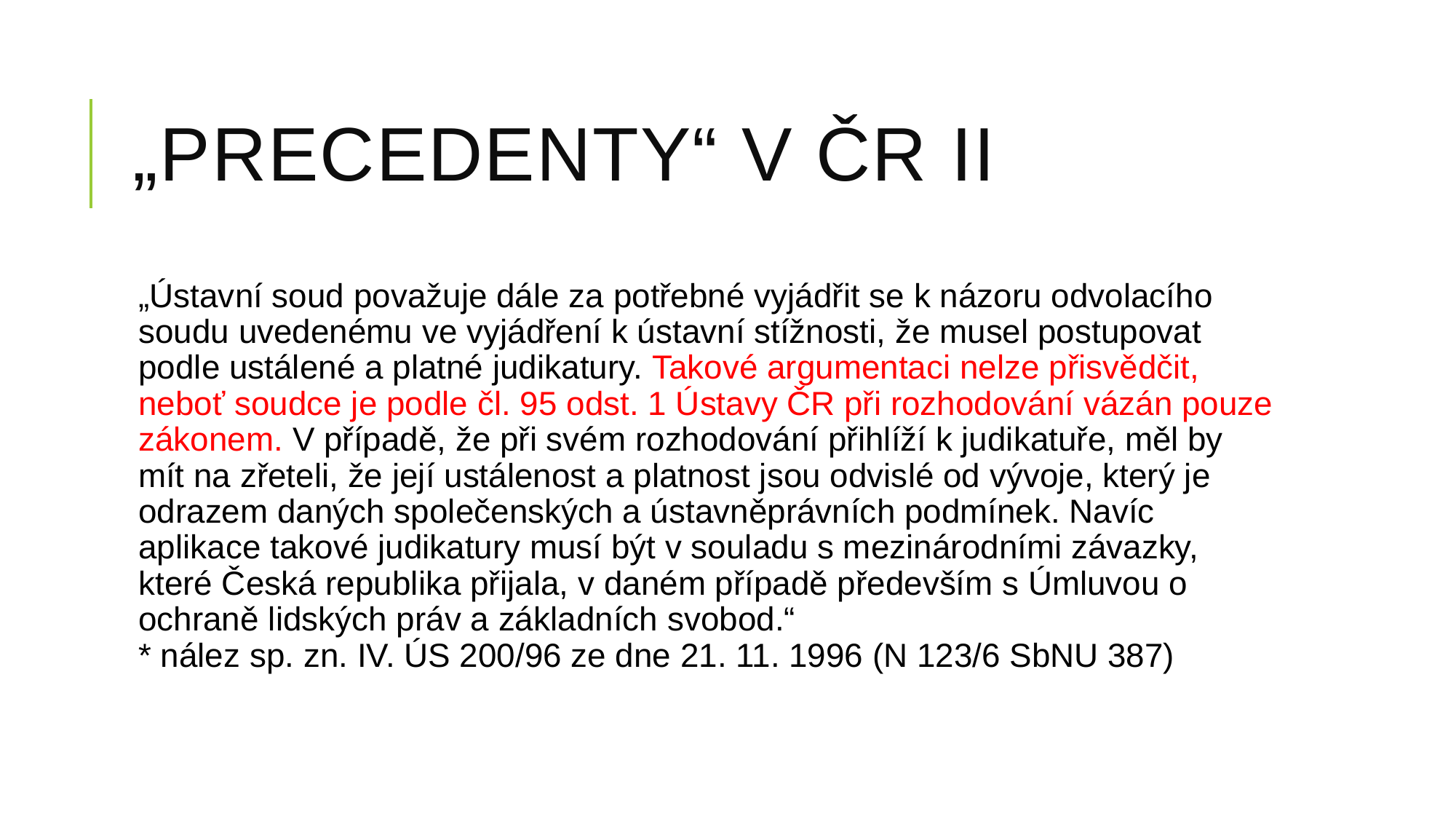

# „Precedenty“ v ČR II
„Ústavní soud považuje dále za potřebné vyjádřit se k názoru odvolacího soudu uvedenému ve vyjádření k ústavní stížnosti, že musel postupovat podle ustálené a platné judikatury. Takové argumentaci nelze přisvědčit, neboť soudce je podle čl. 95 odst. 1 Ústavy ČR při rozhodování vázán pouze zákonem. V případě, že při svém rozhodování přihlíží k judikatuře, měl by mít na zřeteli, že její ustálenost a platnost jsou odvislé od vývoje, který je odrazem daných společenských a ústavněprávních podmínek. Navíc aplikace takové judikatury musí být v souladu s mezinárodními závazky, které Česká republika přijala, v daném případě především s Úmluvou o ochraně lidských práv a základních svobod.“
* nález sp. zn. IV. ÚS 200/96 ze dne 21. 11. 1996 (N 123/6 SbNU 387)